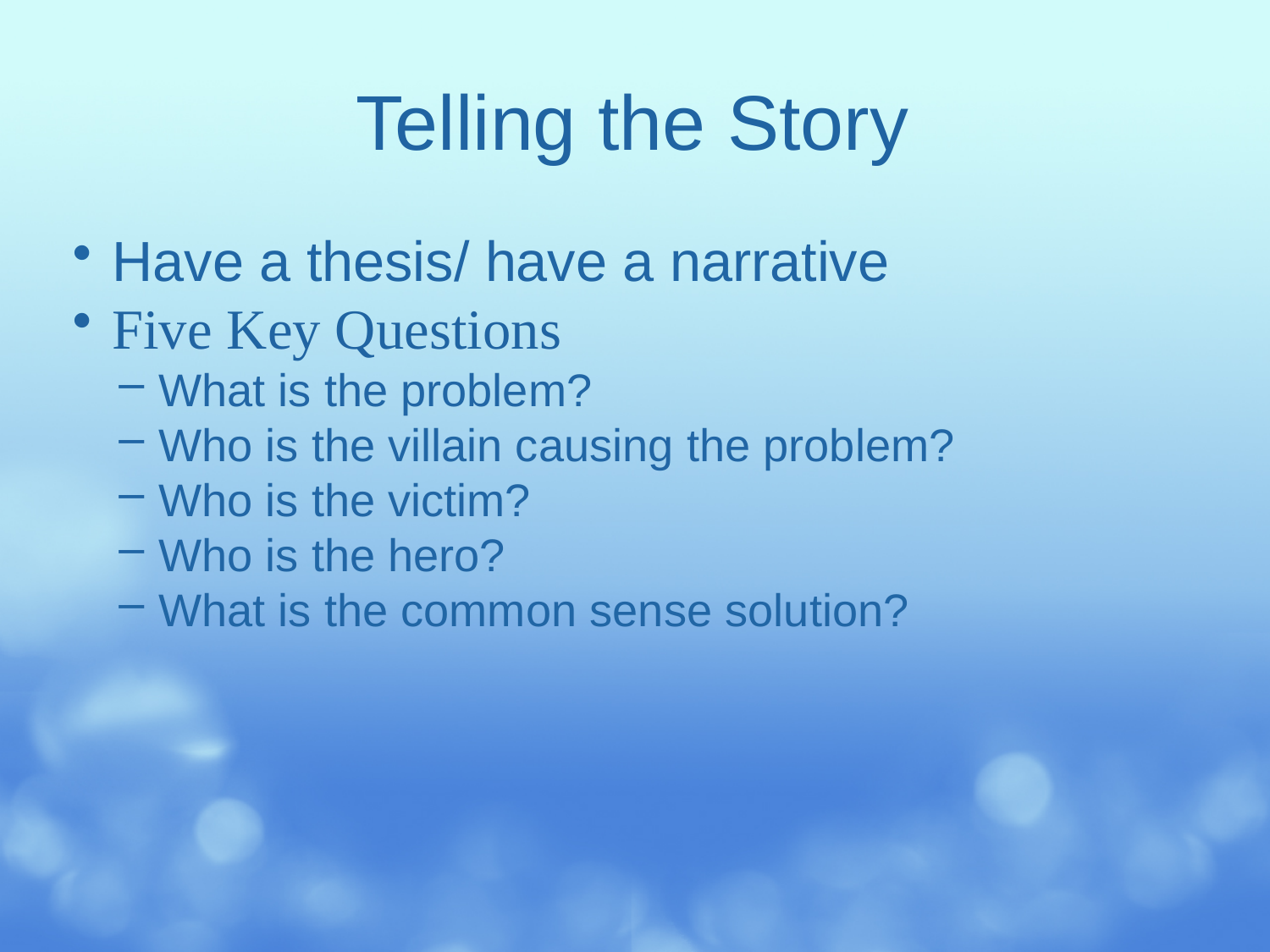

# Telling the Story
Have a thesis/ have a narrative
Five Key Questions
What is the problem?
Who is the villain causing the problem?
Who is the victim?
Who is the hero?
What is the common sense solution?